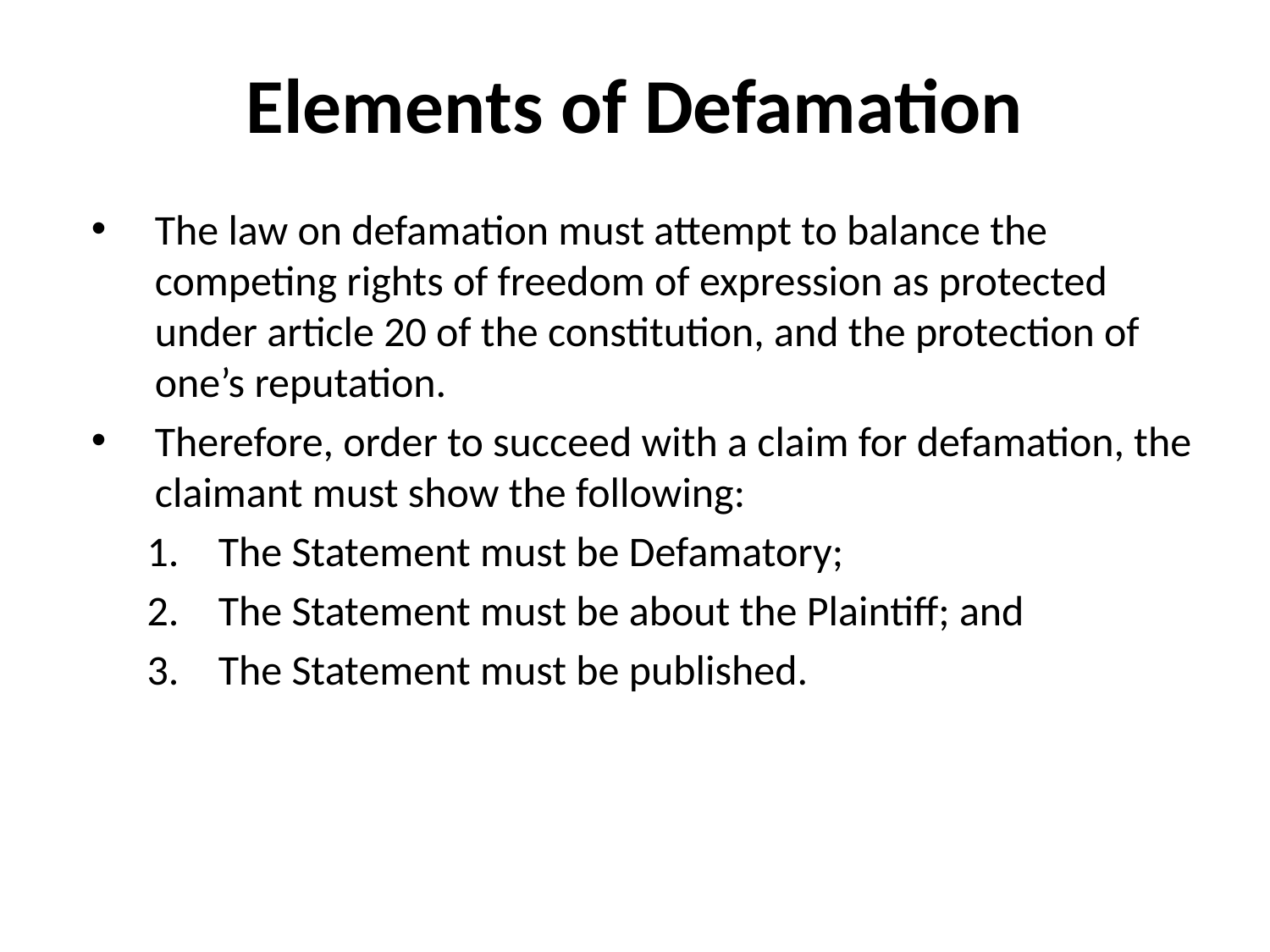

# Elements of Defamation
The law on defamation must attempt to balance the competing rights of freedom of expression as protected under article 20 of the constitution, and the protection of one’s reputation.
Therefore, order to succeed with a claim for defamation, the claimant must show the following:
The Statement must be Defamatory;
The Statement must be about the Plaintiff; and
The Statement must be published.